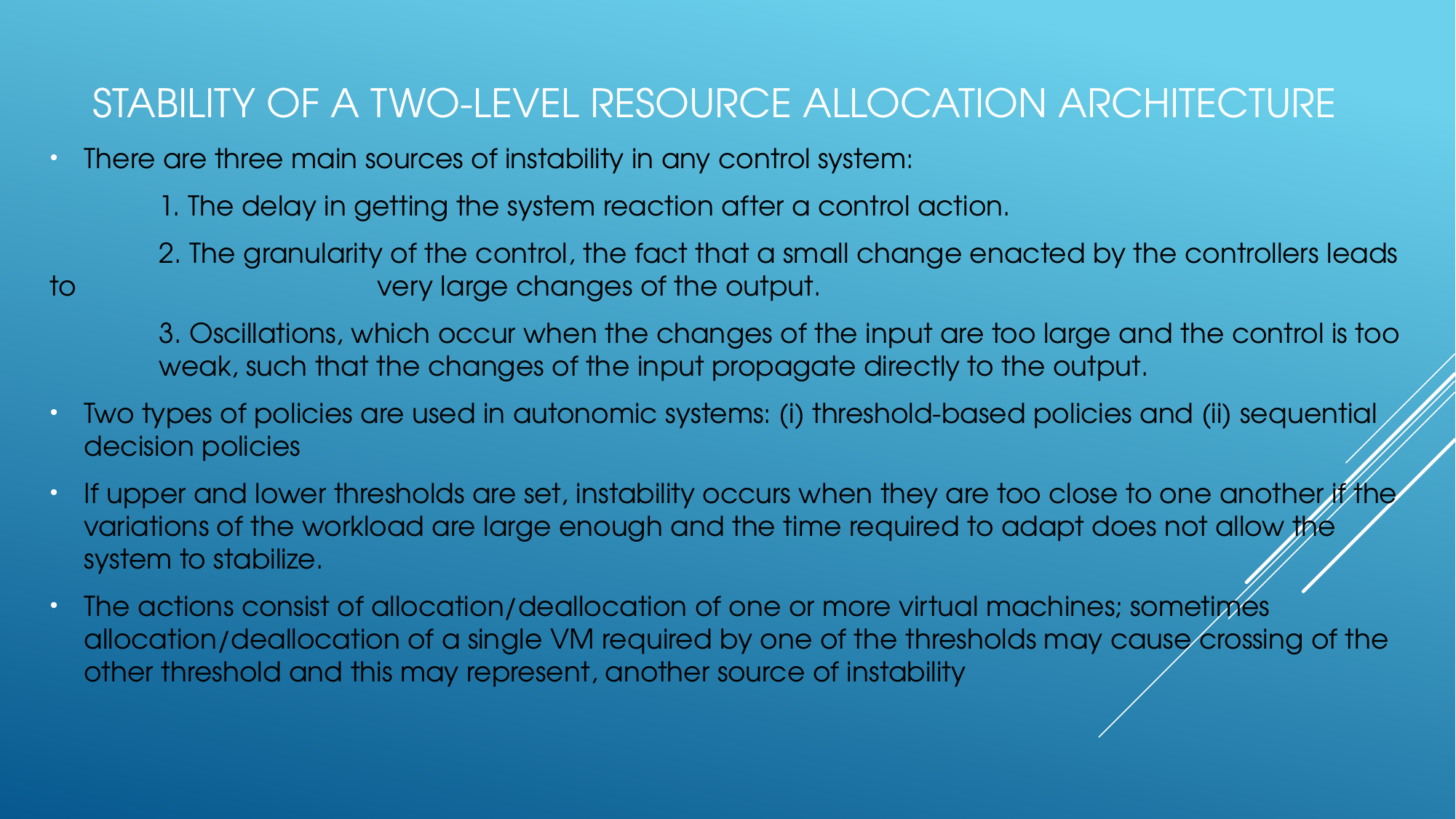

# Stability of a two-level resource allocation architecture
There are three main sources of instability in any control system:
	1. The delay in getting the system reaction after a control action.
	2. The granularity of the control, the fact that a small change enacted by the controllers leads to 			very large changes of the output.
	3. Oscillations, which occur when the changes of the input are too large and the control is too 	weak, such that the changes of the input propagate directly to the output.
Two types of policies are used in autonomic systems: (i) threshold-based policies and (ii) sequential decision policies
If upper and lower thresholds are set, instability occurs when they are too close to one another if the variations of the workload are large enough and the time required to adapt does not allow the system to stabilize.
The actions consist of allocation/deallocation of one or more virtual machines; sometimes allocation/deallocation of a single VM required by one of the thresholds may cause crossing of the other threshold and this may represent, another source of instability